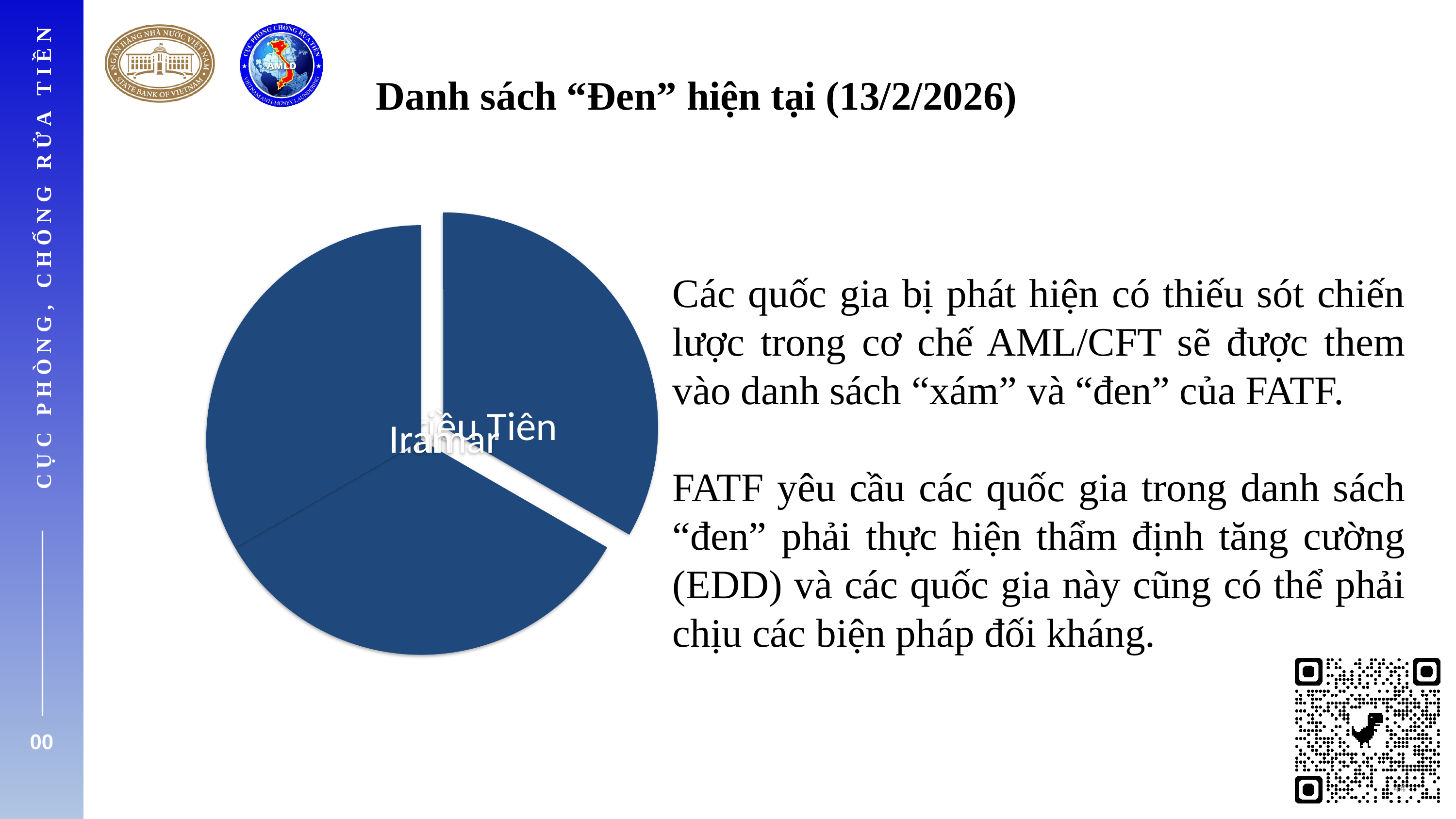

Danh sách “Đen” hiện tại (13/2/2026)
Bắc Triều Tiên
Myanmar
Iran
CỤC PHÒNG, CHỐNG RỬA TIỀN
Các quốc gia bị phát hiện có thiếu sót chiến lược trong cơ chế AML/CFT sẽ được them vào danh sách “xám” và “đen” của FATF.

FATF yêu cầu các quốc gia trong danh sách “đen” phải thực hiện thẩm định tăng cường (EDD) và các quốc gia này cũng có thể phải chịu các biện pháp đối kháng.

00
44